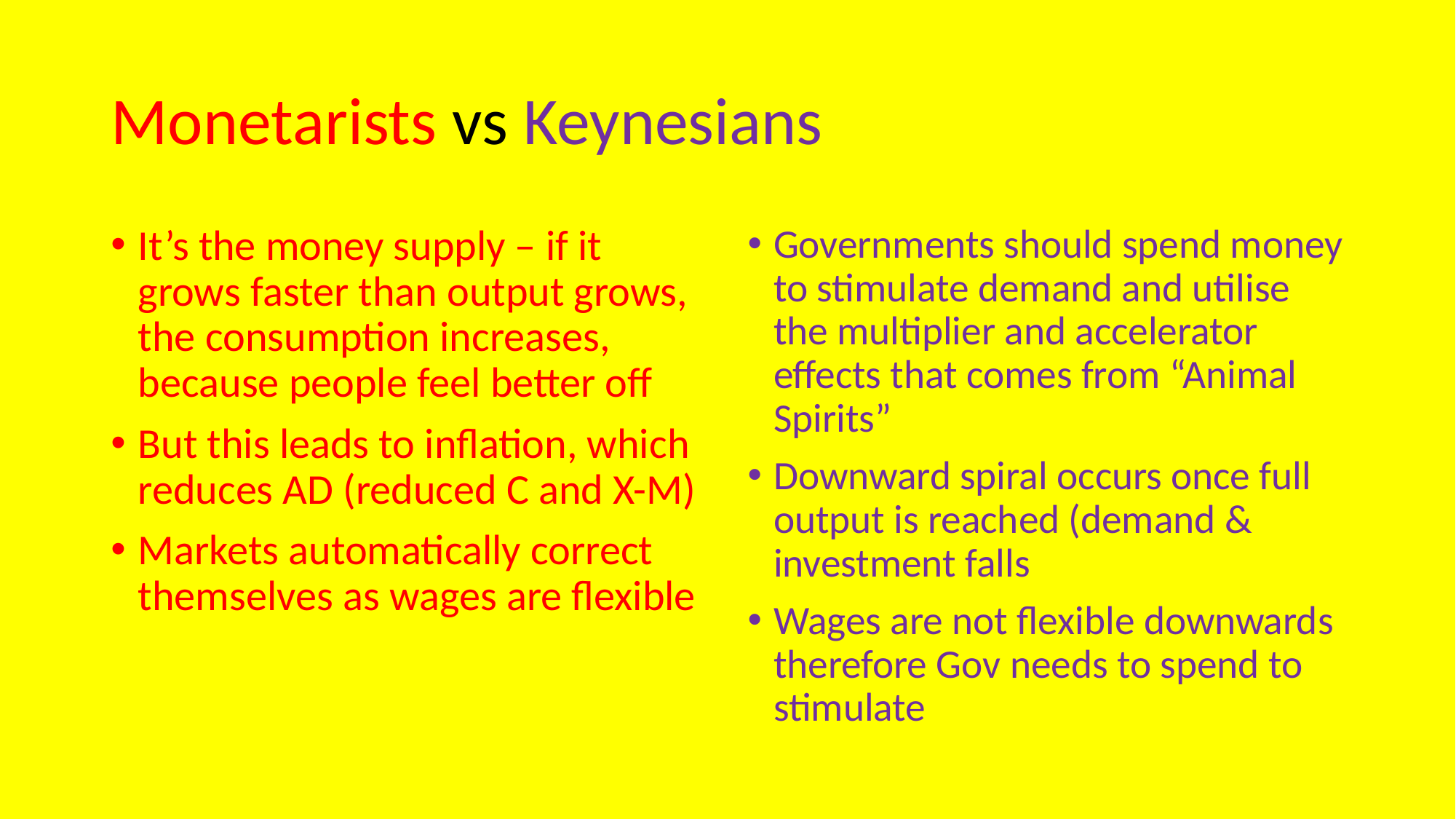

# Monetarists vs Keynesians
It’s the money supply – if it grows faster than output grows, the consumption increases, because people feel better off
But this leads to inflation, which reduces AD (reduced C and X-M)
Markets automatically correct themselves as wages are flexible
Governments should spend money to stimulate demand and utilise the multiplier and accelerator effects that comes from “Animal Spirits”
Downward spiral occurs once full output is reached (demand & investment falls
Wages are not flexible downwards therefore Gov needs to spend to stimulate